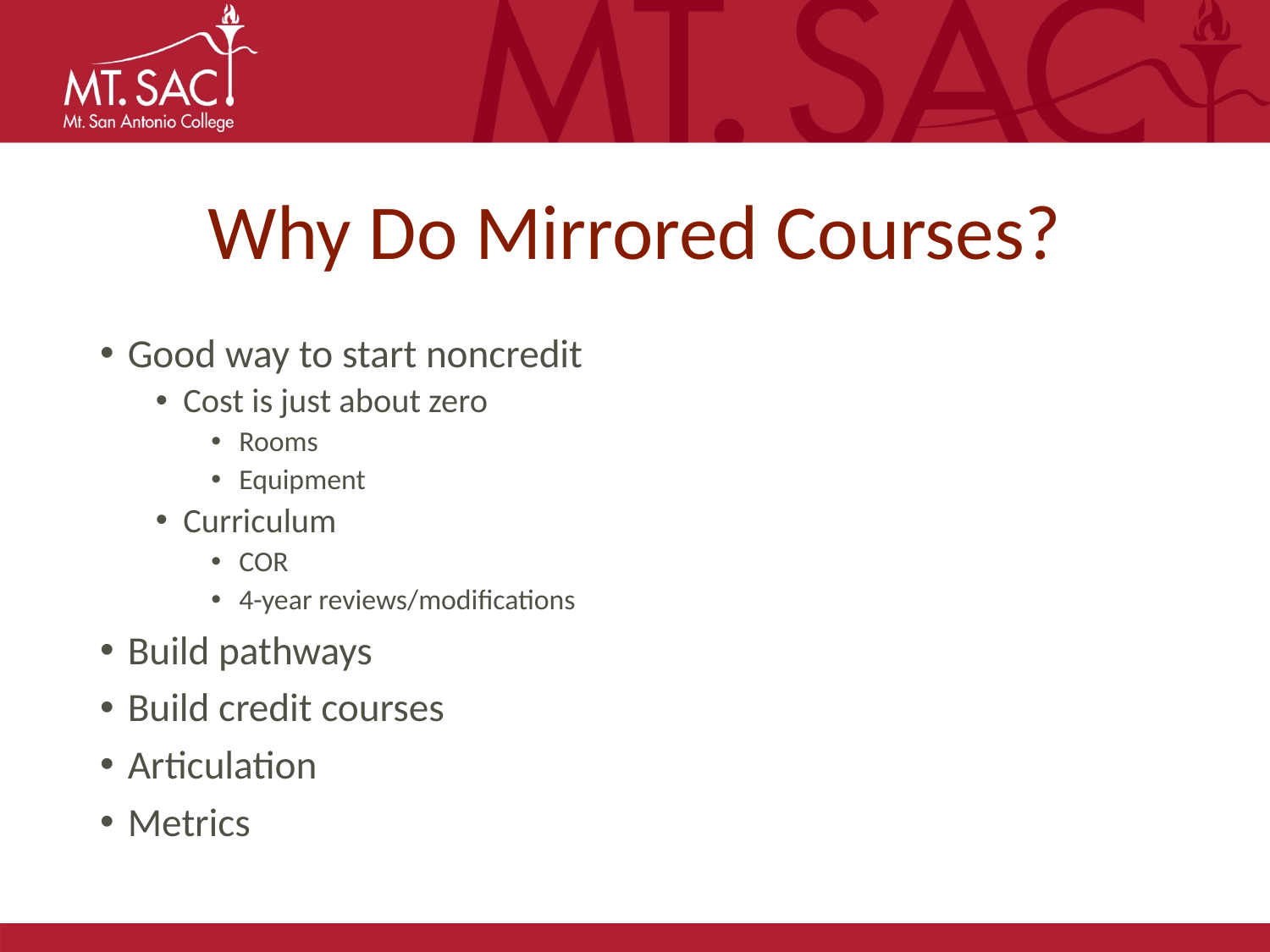

# Why Do Mirrored Courses?
Good way to start noncredit
Cost is just about zero
Rooms
Equipment
Curriculum
COR
4-year reviews/modifications
Build pathways
Build credit courses
Articulation
Metrics